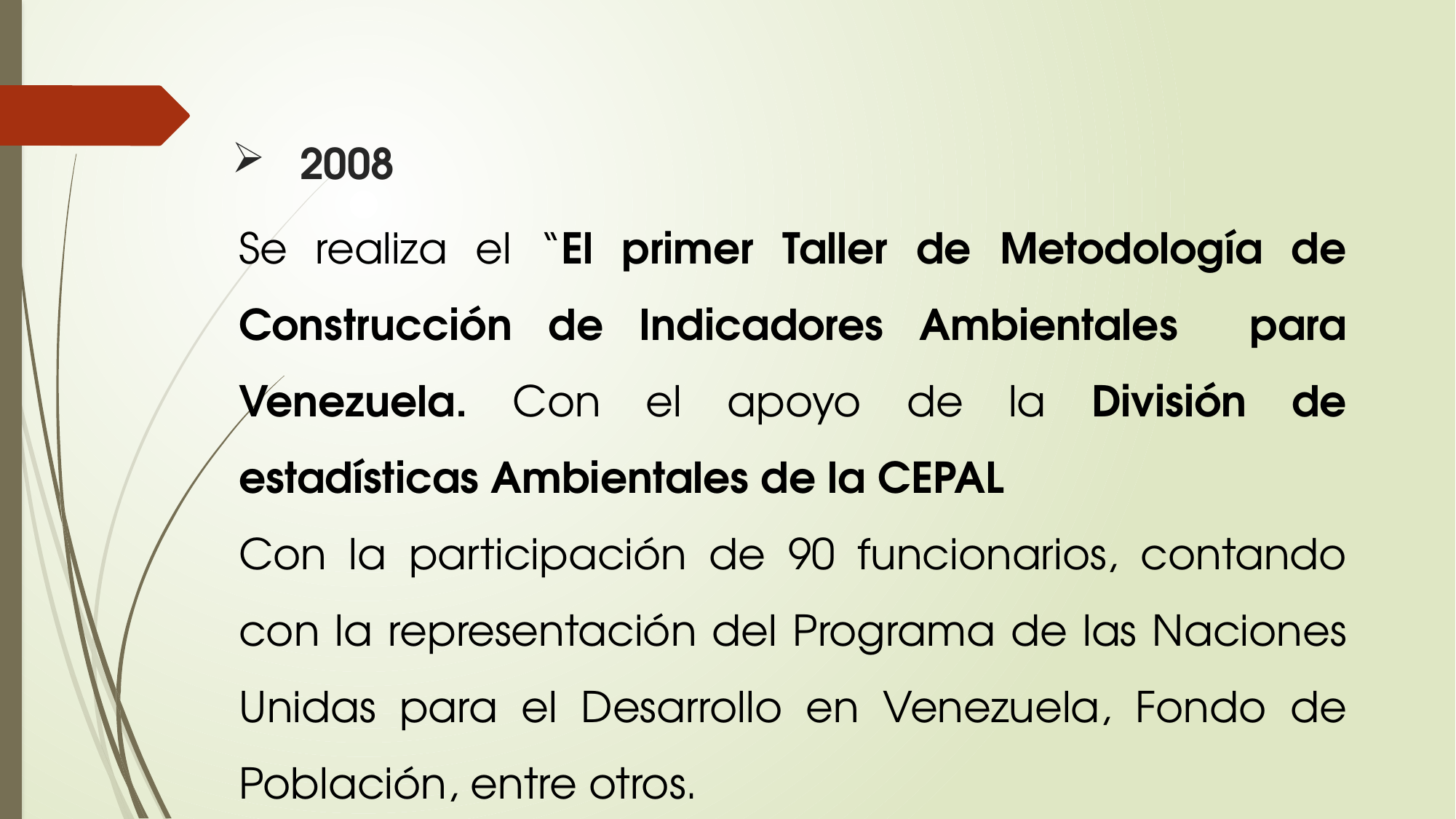

# 2008
Se realiza el “El primer Taller de Metodología de Construcción de Indicadores Ambientales  para Venezuela. Con el apoyo de la División de estadísticas Ambientales de la CEPAL
Con la participación de 90 funcionarios, contando con la representación del Programa de las Naciones Unidas para el Desarrollo en Venezuela, Fondo de Población, entre otros.